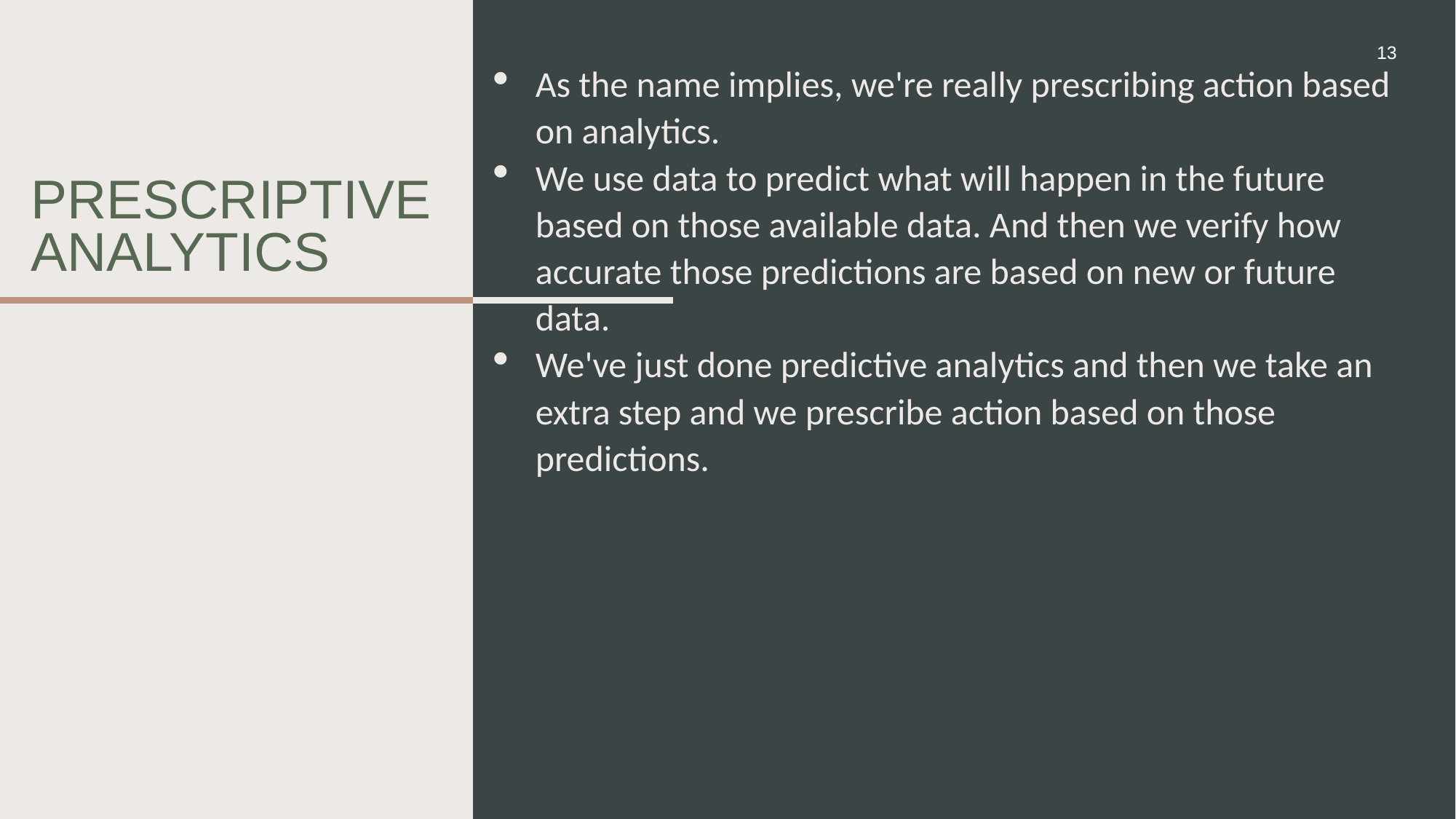

13
As the name implies, we're really prescribing action based on analytics.
We use data to predict what will happen in the future based on those available data. And then we verify how accurate those predictions are based on new or future data.
We've just done predictive analytics and then we take an extra step and we prescribe action based on those predictions.
Prescriptive analytics